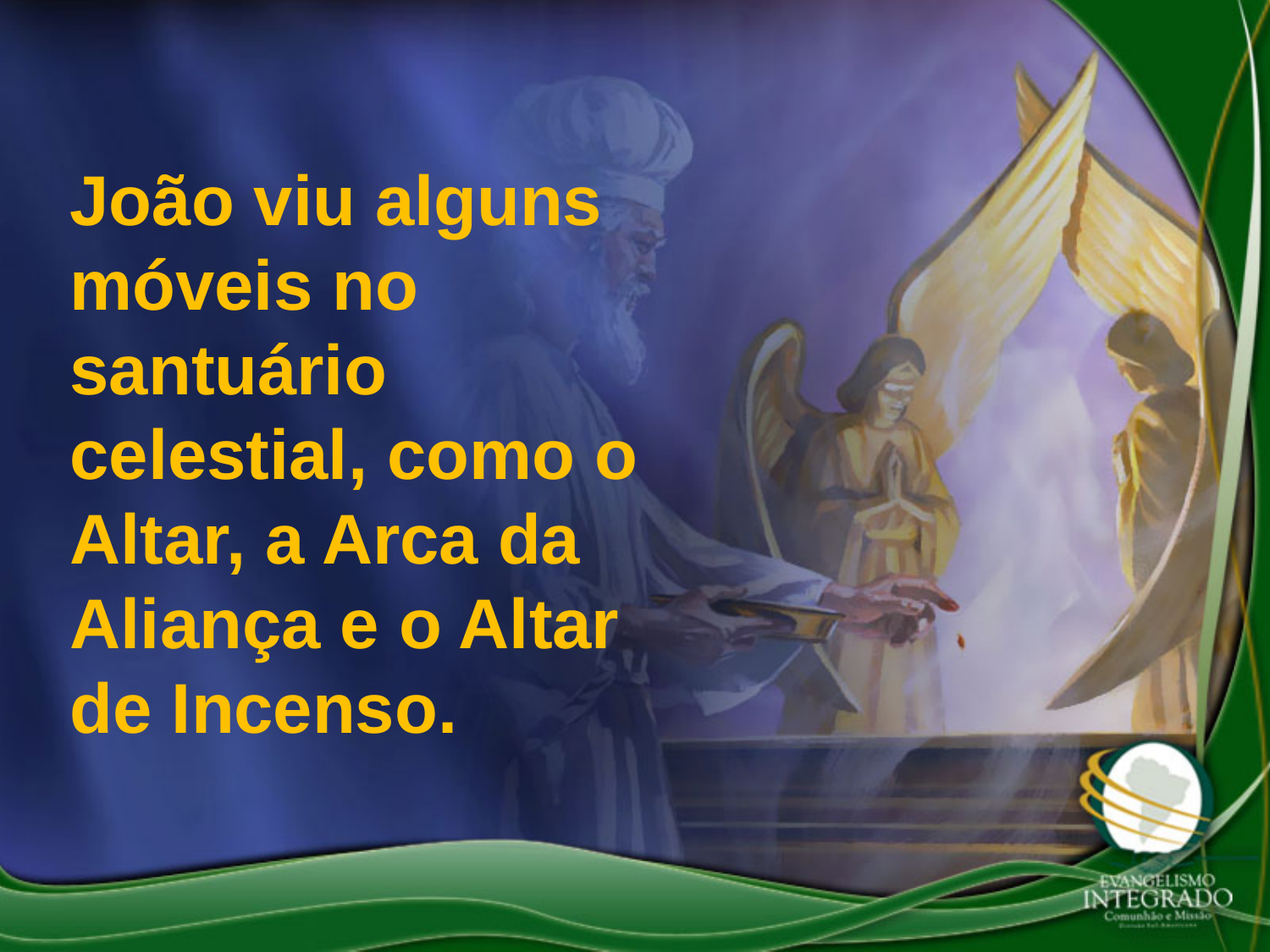

João viu alguns móveis no santuário celestial, como o Altar, a Arca da Aliança e o Altar de Incenso.